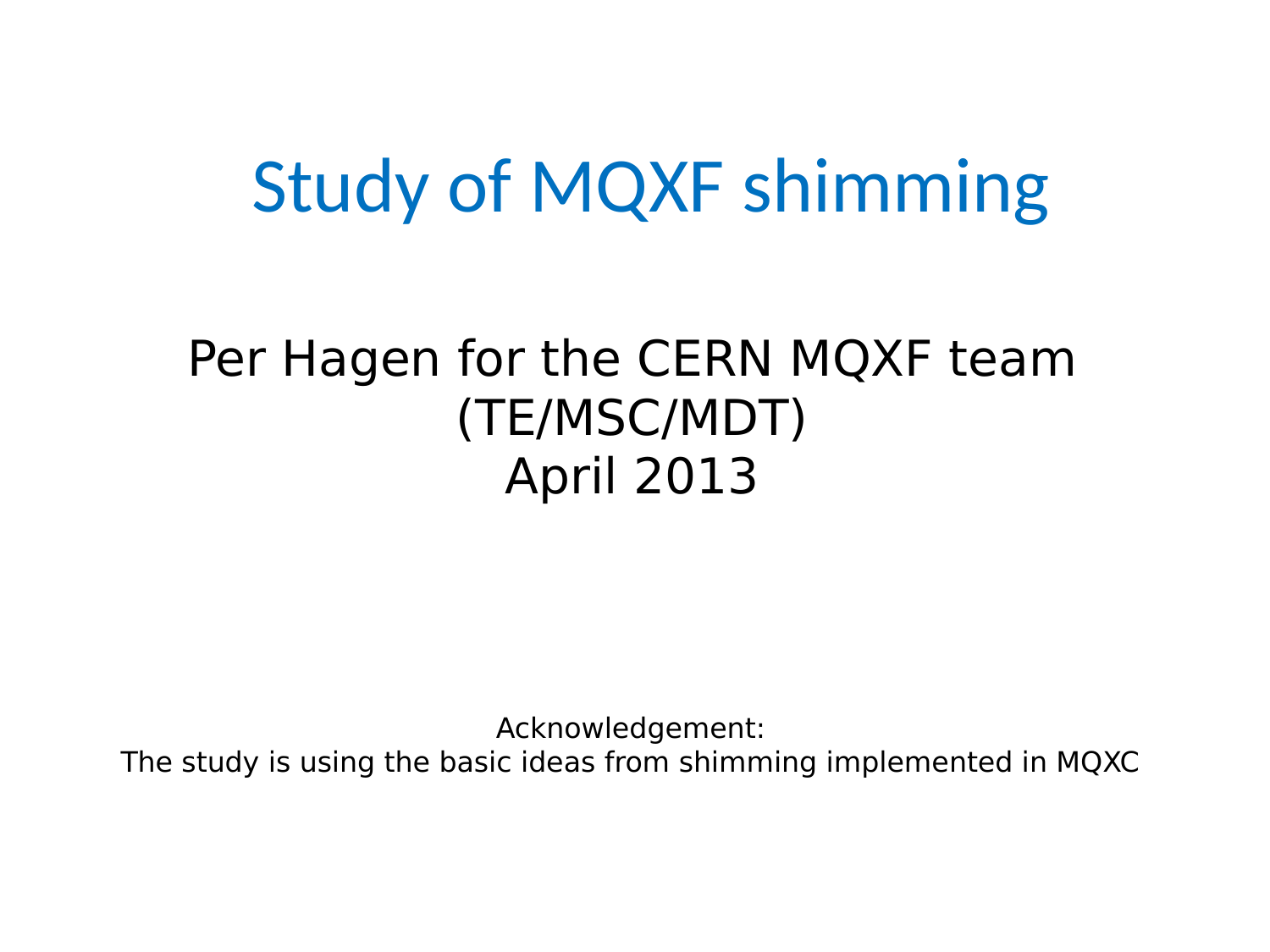

Study of MQXF shimming
Per Hagen for the CERN MQXF team
(TE/MSC/MDT)
April 2013
Acknowledgement:
The study is using the basic ideas from shimming implemented in MQXC